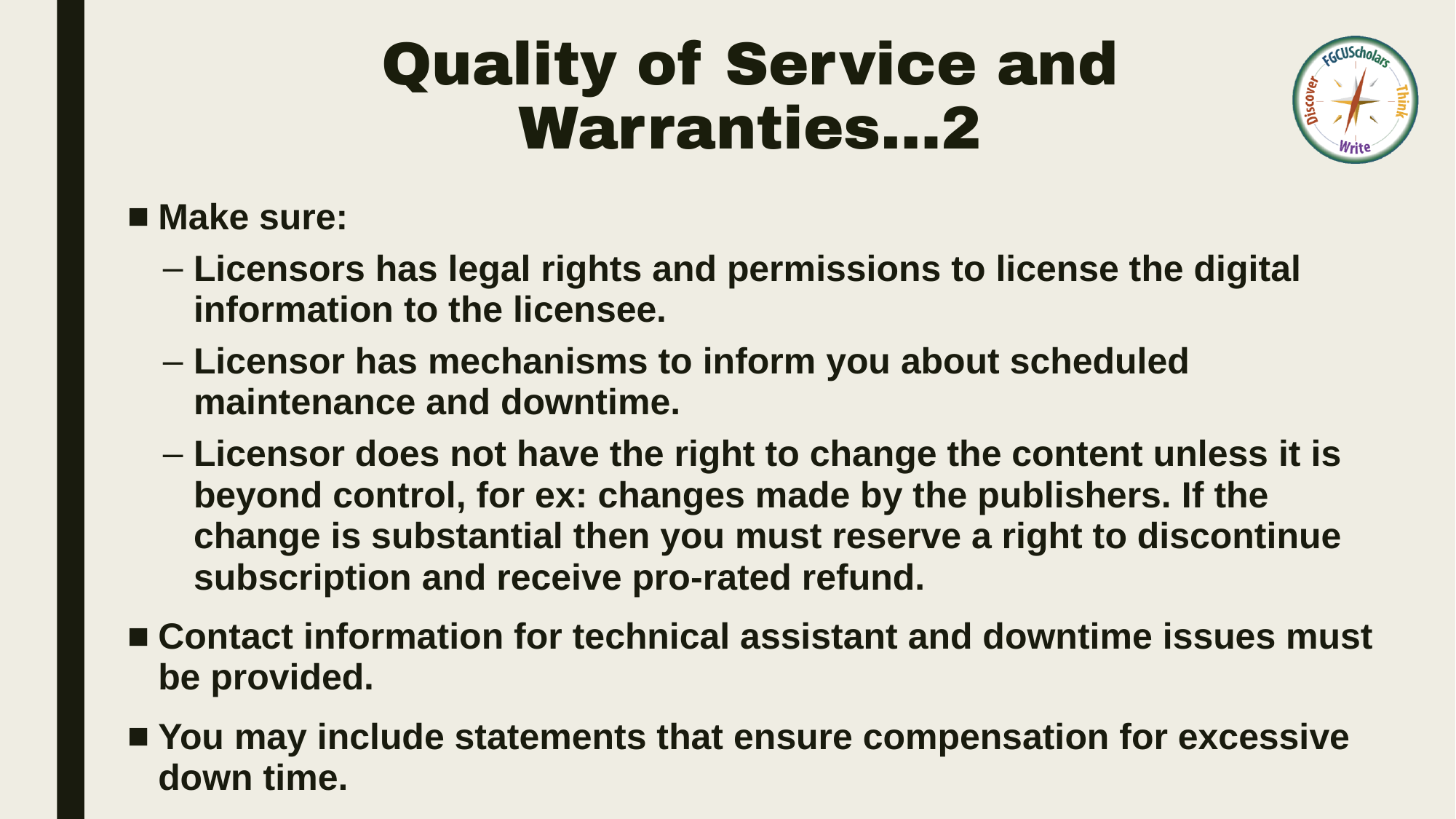

# Quality of Service and Warranties…2
Make sure:
Licensors has legal rights and permissions to license the digital information to the licensee.
Licensor has mechanisms to inform you about scheduled maintenance and downtime.
Licensor does not have the right to change the content unless it is beyond control, for ex: changes made by the publishers. If the change is substantial then you must reserve a right to discontinue subscription and receive pro-rated refund.
Contact information for technical assistant and downtime issues must be provided.
You may include statements that ensure compensation for excessive down time.